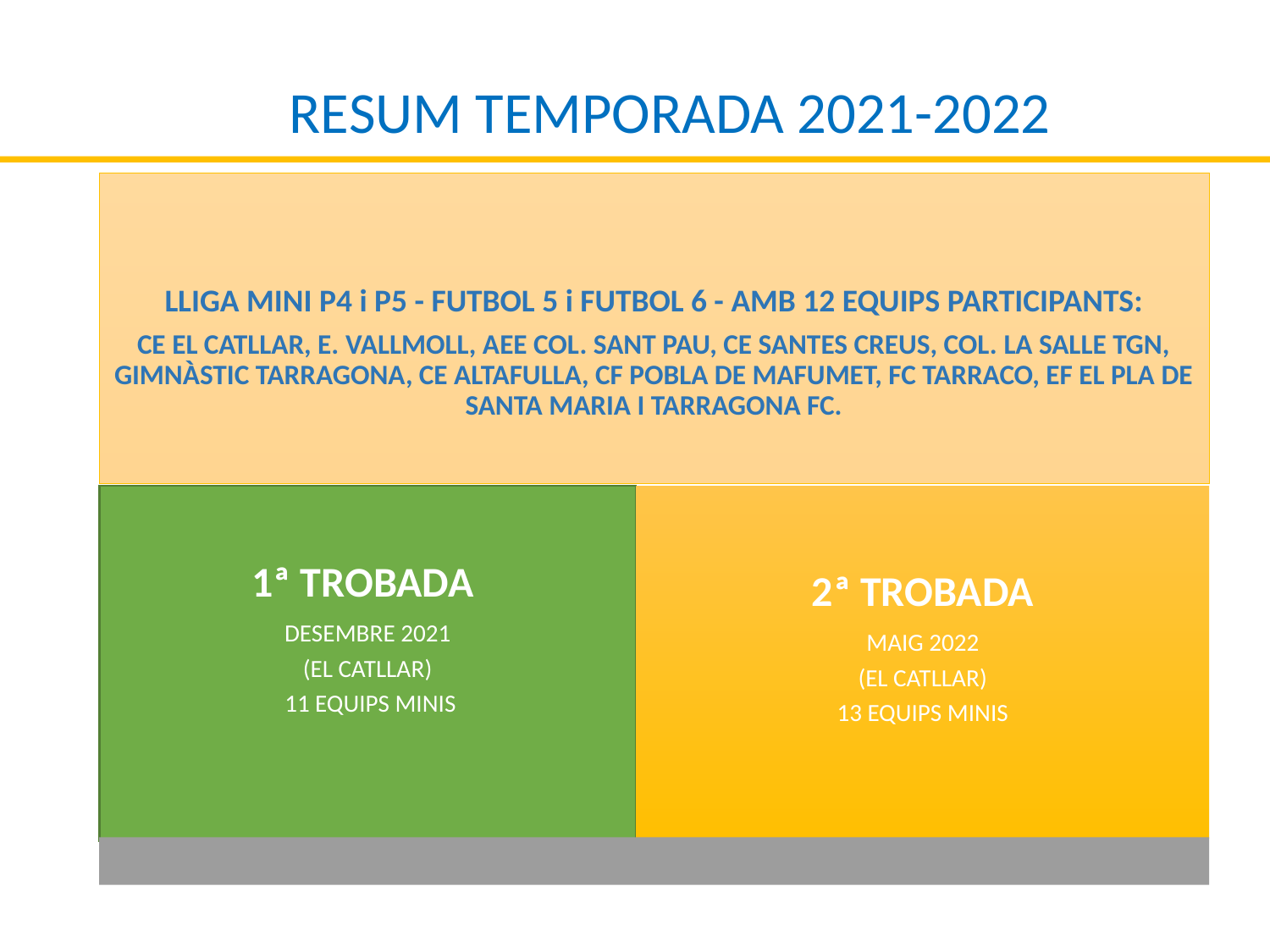

# RESUM TEMPORADA 2021-2022

LLIGA MINI P4 i P5 - FUTBOL 5 i FUTBOL 6 - AMB 12 EQUIPS PARTICIPANTS:
CE EL CATLLAR, E. VALLMOLL, AEE COL. SANT PAU, CE SANTES CREUS, COL. LA SALLE TGN, GIMNÀSTIC TARRAGONA, CE ALTAFULLA, CF POBLA DE MAFUMET, FC TARRACO, EF EL PLA DE SANTA MARIA I TARRAGONA FC.
1ª TROBADA
DESEMBRE 2021
(EL CATLLAR)
 11 EQUIPS MINIS

2ª TROBADA
MAIG 2022
(EL CATLLAR)
13 EQUIPS MINIS